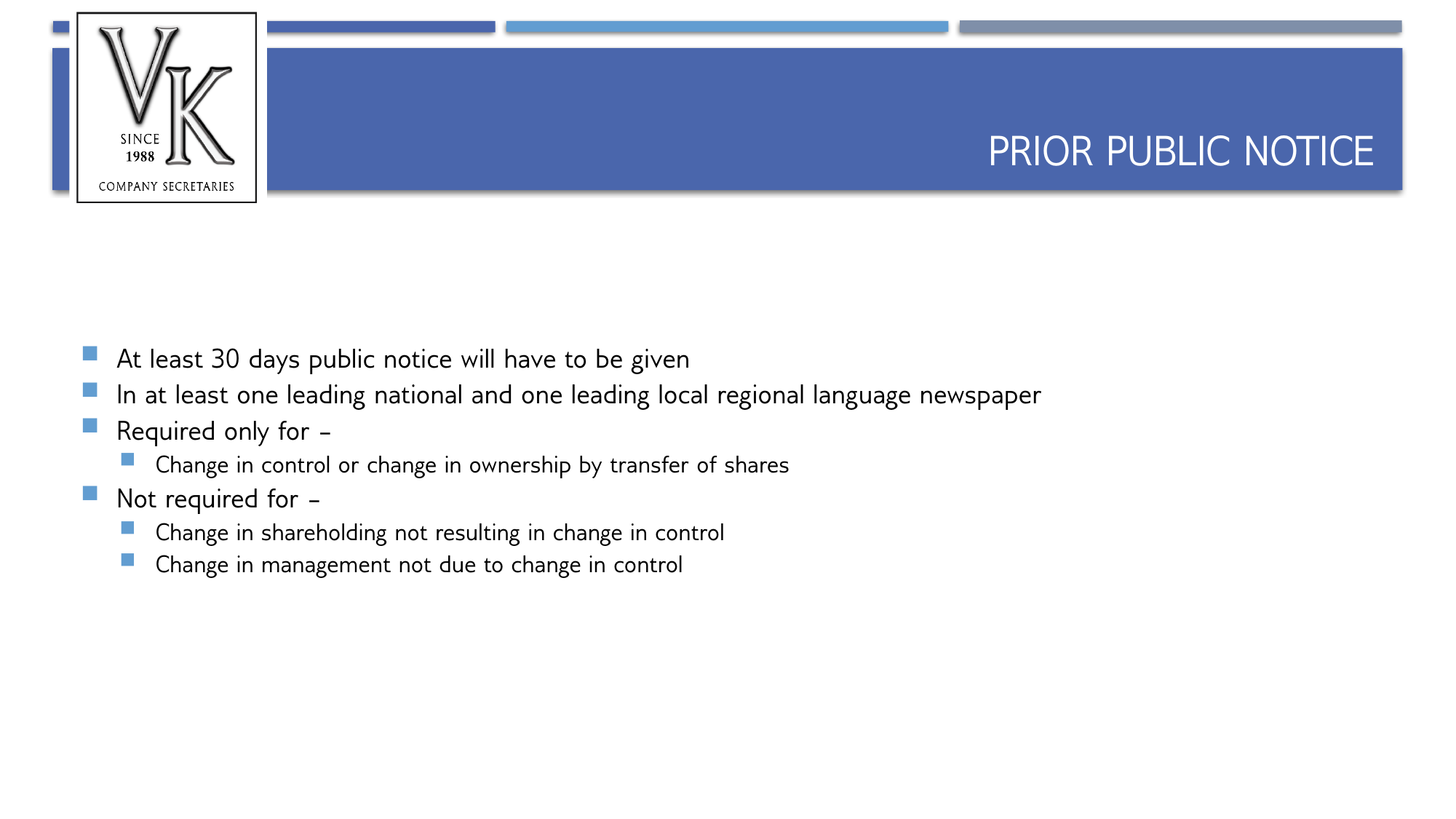

# Prior public notice
At least 30 days public notice will have to be given
In at least one leading national and one leading local regional language newspaper
Required only for –
Change in control or change in ownership by transfer of shares
Not required for –
Change in shareholding not resulting in change in control
Change in management not due to change in control